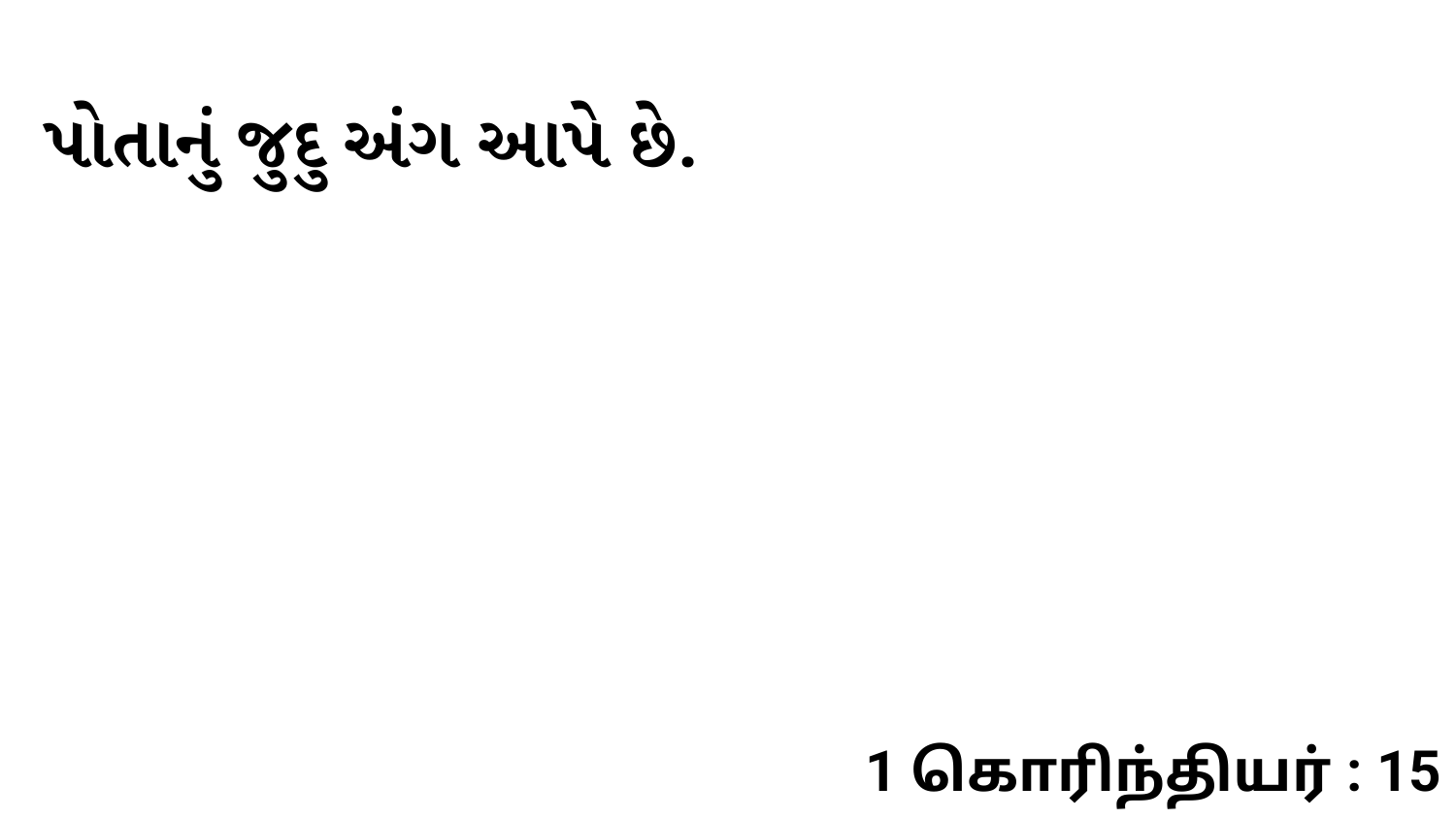

પોતાનું જુદુ અંગ આપે છે.
1 கொரிந்தியர் : 15